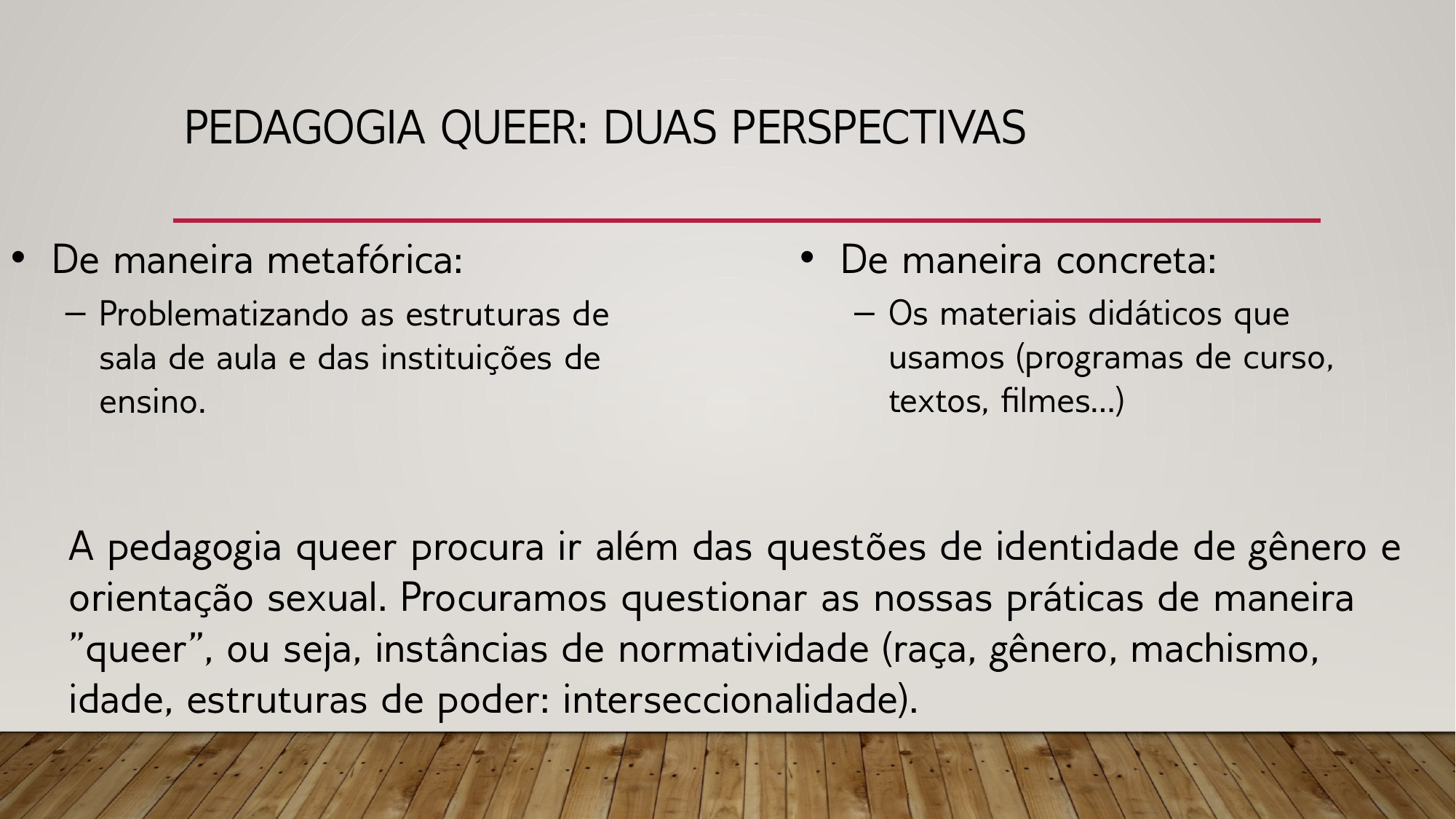

# Pedagogia queer: duas perspectivas
De maneira concreta:
Os materiais didáticos que usamos (programas de curso, textos, filmes…)
De maneira metafórica:
Problematizando as estruturas de sala de aula e das instituições de ensino.
A pedagogia queer procura ir além das questões de identidade de gênero e orientação sexual. Procuramos questionar as nossas práticas de maneira ”queer”, ou seja, instâncias de normatividade (raça, gênero, machismo, idade, estruturas de poder: interseccionalidade).